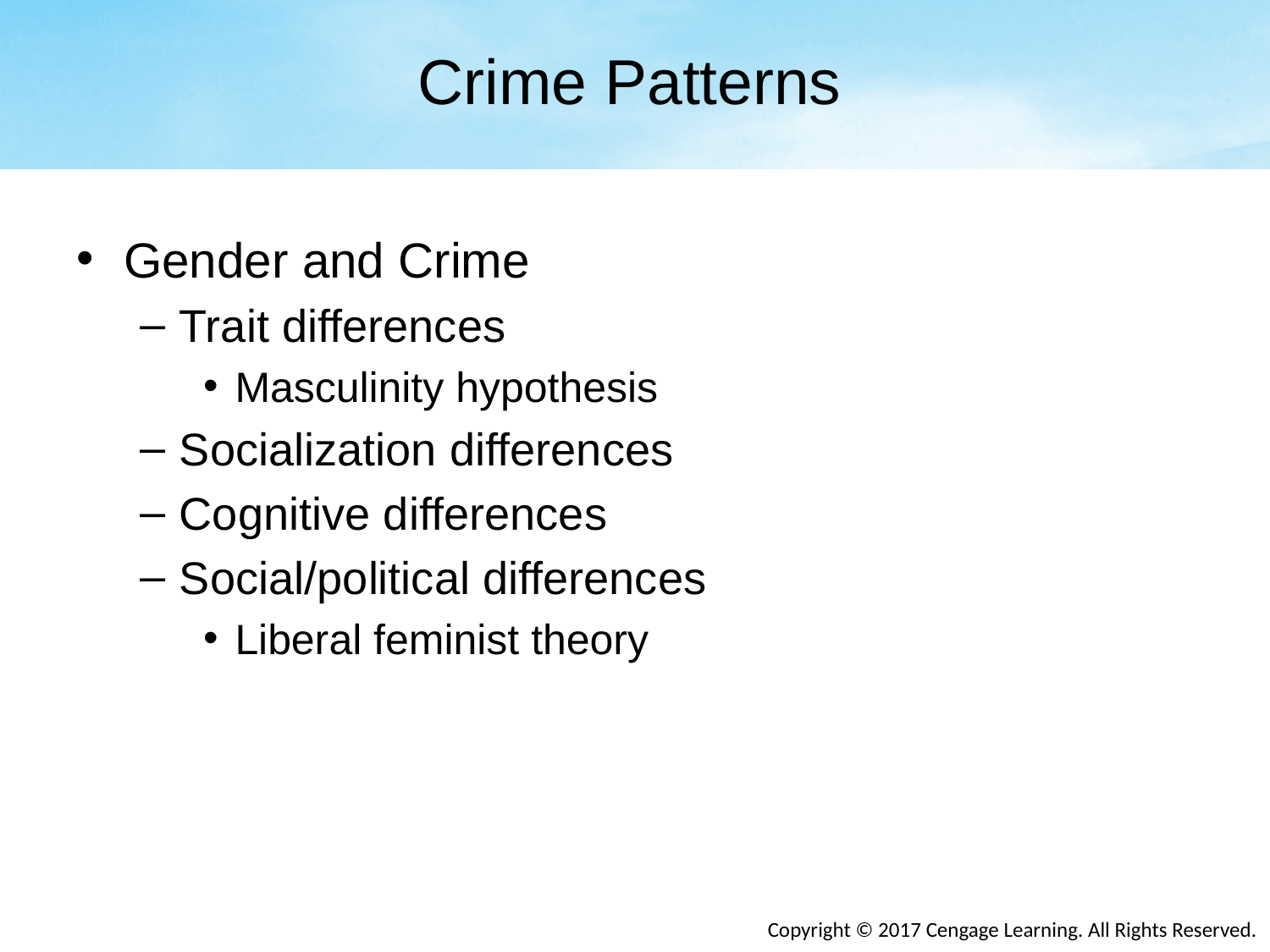

# Crime Patterns
Gender and Crime
Trait differences
Masculinity hypothesis
Socialization differences
Cognitive differences
Social/political differences
Liberal feminist theory